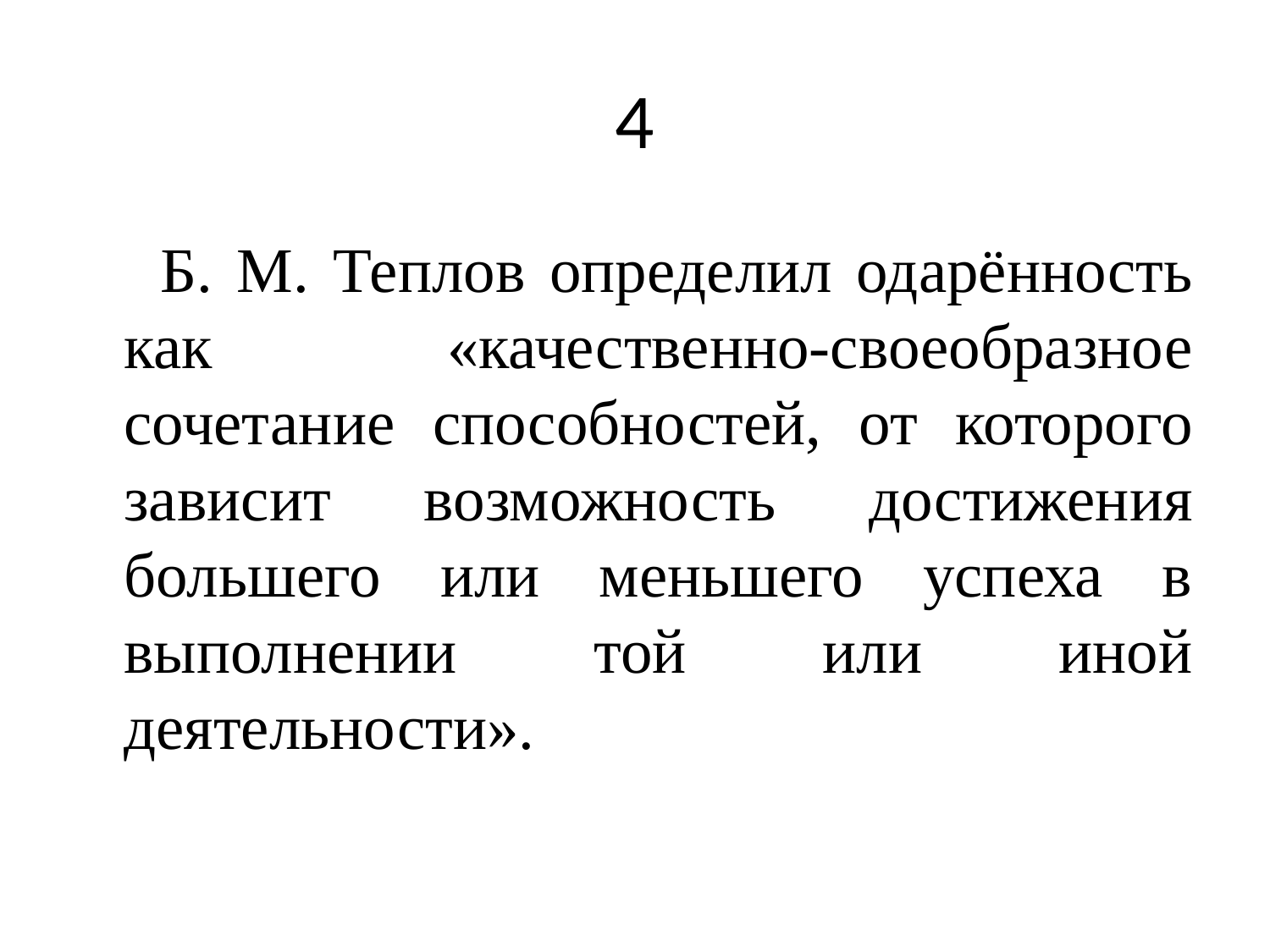

# 4
    Б. М. Теплов определил одарённость как «качественно-своеобразное сочетание способностей, от которого зависит возможность достижения большего или меньшего успеха в выполнении той или иной деятельности».